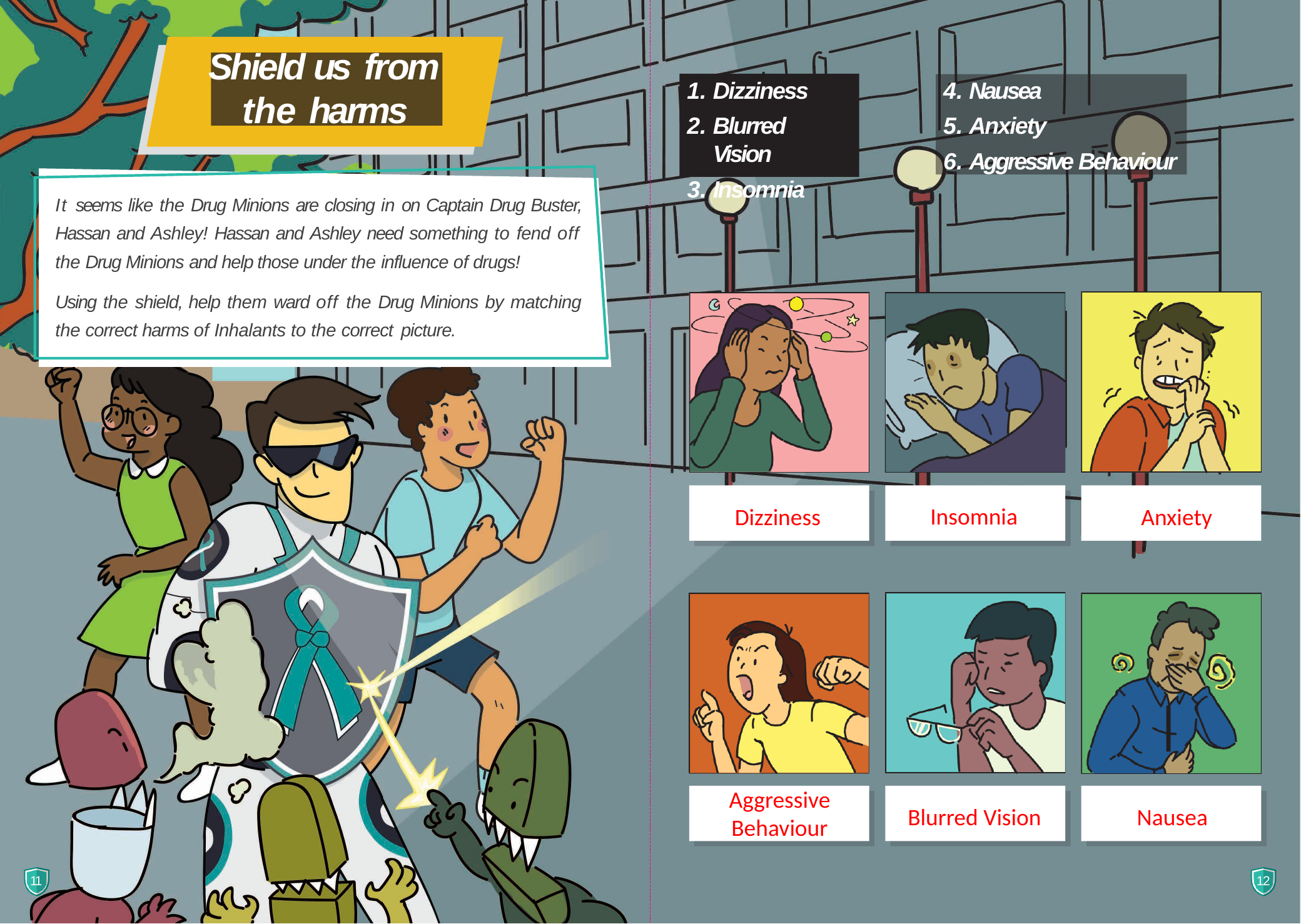

# Shield us from

Dizziness
Blurred Vision
Insomnia

Nausea
Anxiety
Aggressive Behaviour
the harms

It seems like the Drug Minions are closing in on Captain Drug Buster,  Hassan and Ashley! Hassan and Ashley need something to fend off  the Drug Minions and help those under the influence of drugs!
Using the shield, help them ward off the Drug Minions by matching  the correct harms of Inhalants to the correct picture.

Insomnia
Dizziness
Anxiety

Aggressive Behaviour

Blurred Vision
Nausea

11
12